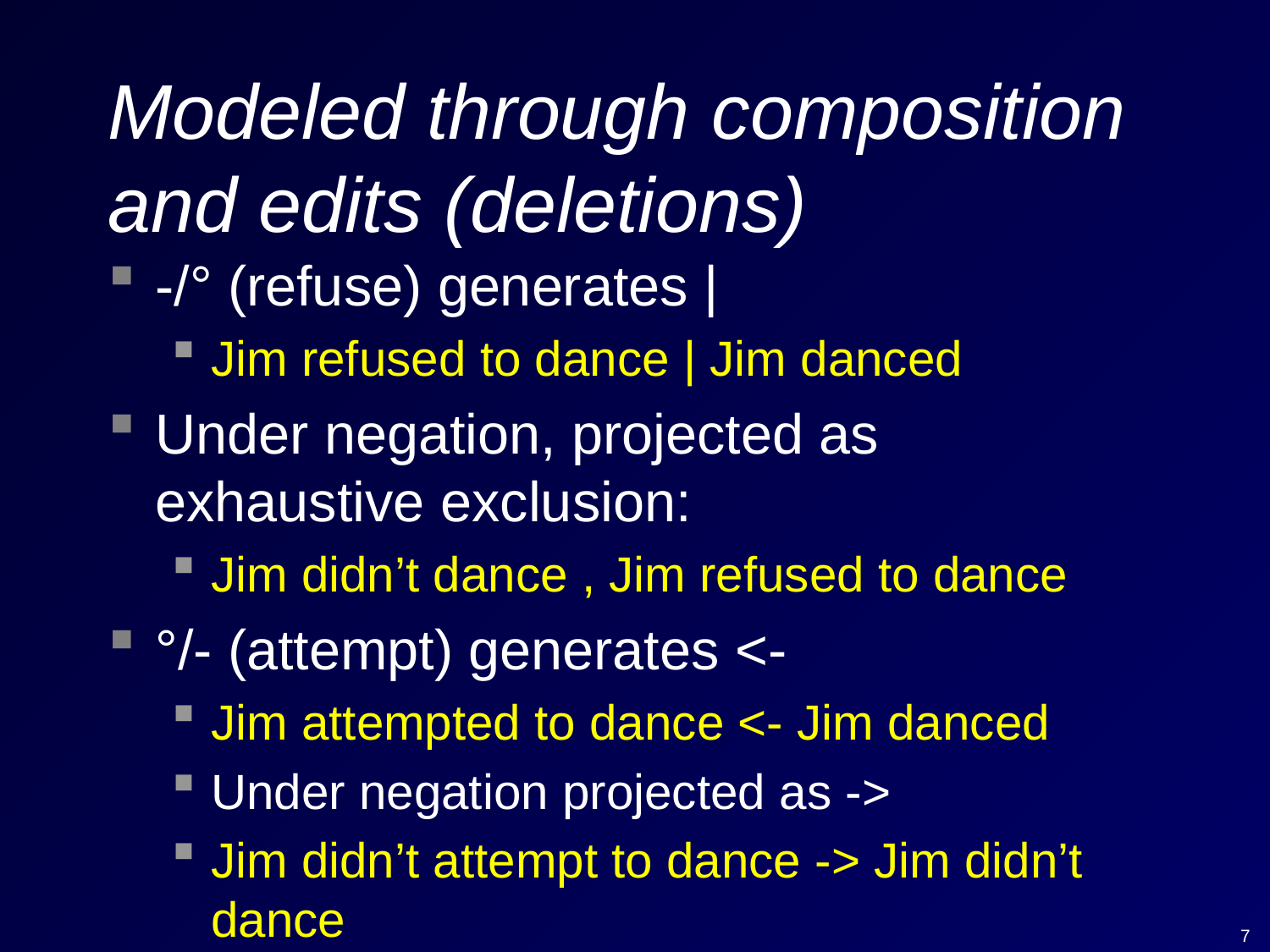

# Modeled through composition and edits (deletions)
-/° (refuse) generates |
Jim refused to dance | Jim danced
Under negation, projected as exhaustive exclusion:
Jim didn’t dance , Jim refused to dance
°/- (attempt) generates <-
Jim attempted to dance <- Jim danced
Under negation projected as ->
Jim didn’t attempt to dance -> Jim didn’t dance